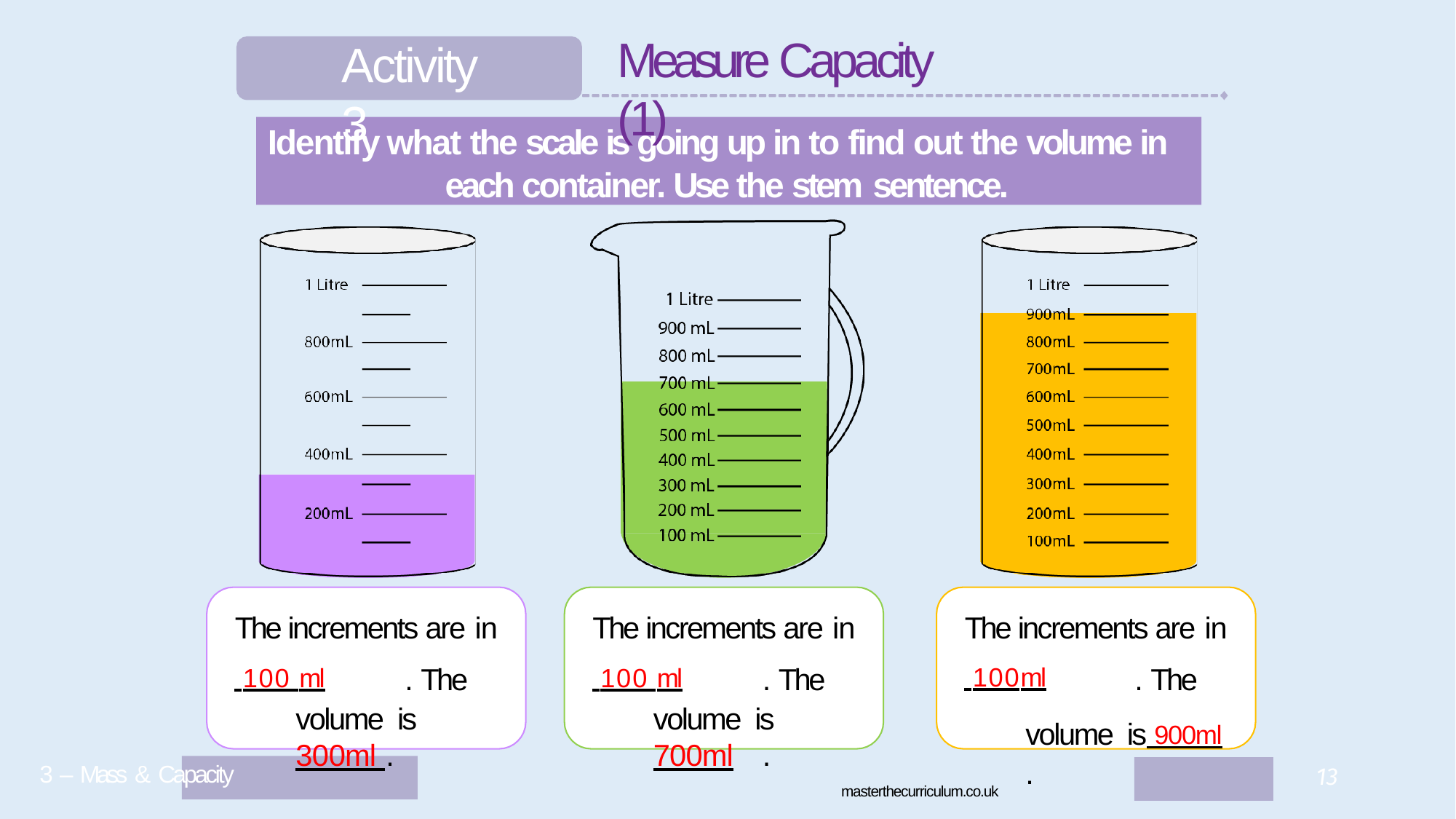

# Measure Capacity (1)
Activity 3

Identify what the scale is going up in to find out the volume in  each container. Use the stem sentence.

The increments are in
 100ml	. The volume  is 900ml .
The increments are in
 100 ml	. The volume  is 300ml .
The increments are in
 100 ml	. The volume  is  700ml	.

3 – Mass & Capacity
13
masterthecurriculum.co.uk